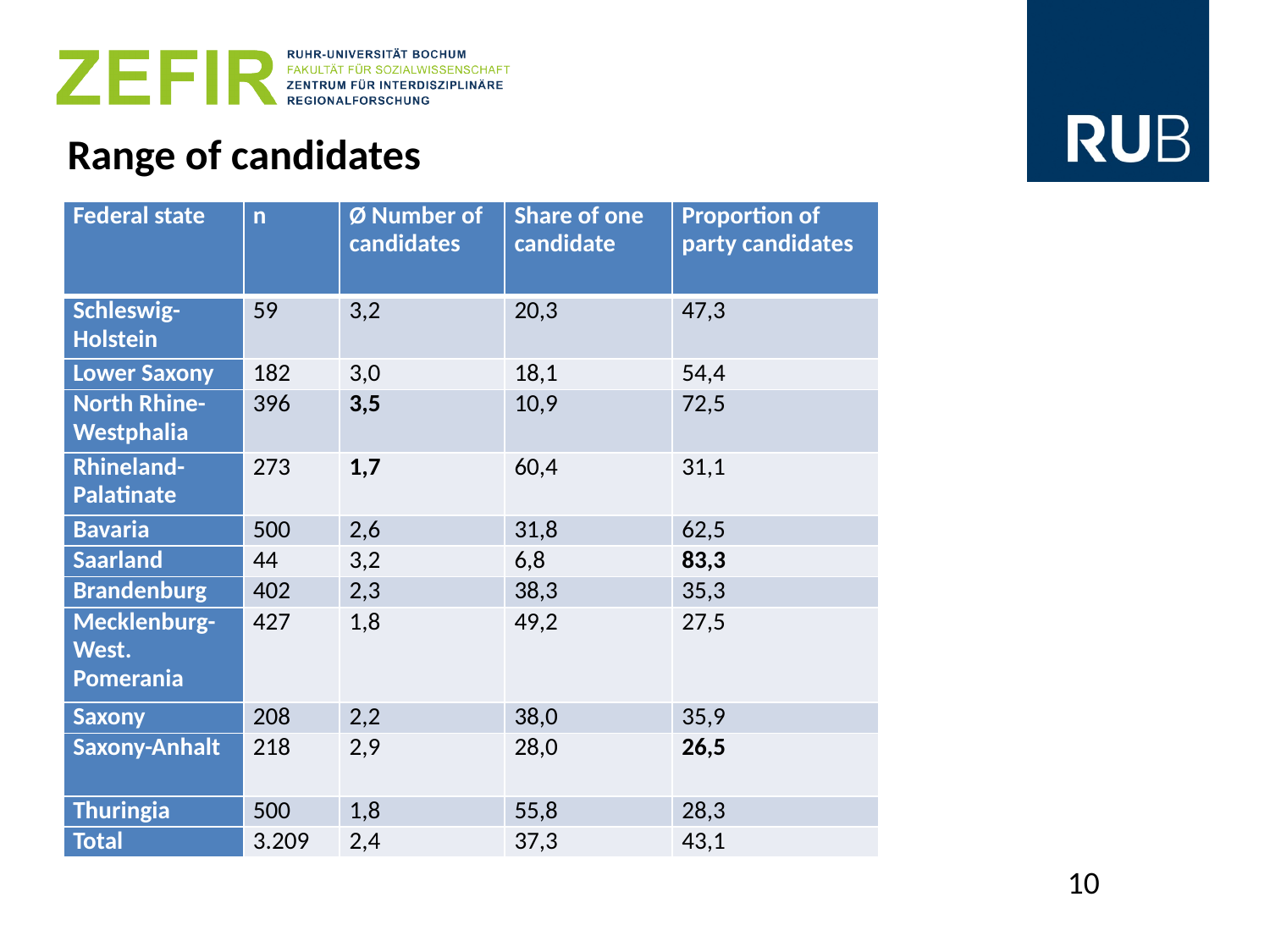

# Range of candidates
| Federal state | n | Ø Number of candidates | Share of one candidate | Proportion of party candidates |
| --- | --- | --- | --- | --- |
| Schleswig-Holstein | 59 | 3,2 | 20,3 | 47,3 |
| Lower Saxony | 182 | 3,0 | 18,1 | 54,4 |
| North Rhine-Westphalia | 396 | 3,5 | 10,9 | 72,5 |
| Rhineland-Palatinate | 273 | 1,7 | 60,4 | 31,1 |
| Bavaria | 500 | 2,6 | 31,8 | 62,5 |
| Saarland | 44 | 3,2 | 6,8 | 83,3 |
| Brandenburg | 402 | 2,3 | 38,3 | 35,3 |
| Mecklenburg-West. Pomerania | 427 | 1,8 | 49,2 | 27,5 |
| Saxony | 208 | 2,2 | 38,0 | 35,9 |
| Saxony-Anhalt | 218 | 2,9 | 28,0 | 26,5 |
| Thuringia | 500 | 1,8 | 55,8 | 28,3 |
| Total | 3.209 | 2,4 | 37,3 | 43,1 |
10